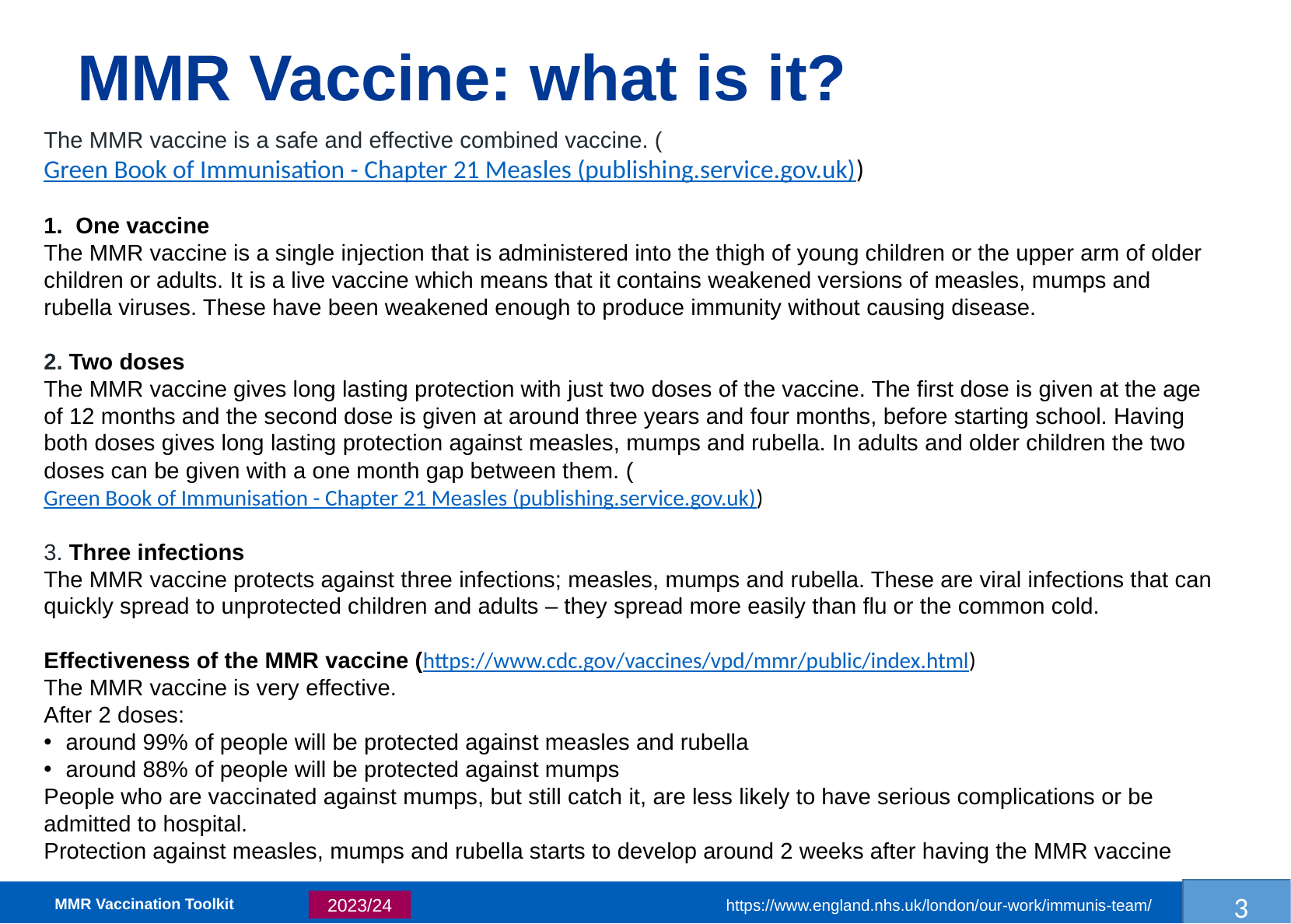

Introduction
Introduction
Introduction
Introduction
Introduction
Introduction
MMR Vaccine: what is it?
The MMR vaccine is a safe and effective combined vaccine. ( Green Book of Immunisation - Chapter 21 Measles (publishing.service.gov.uk))

1.  One vaccine
The MMR vaccine is a single injection that is administered into the thigh of young children or the upper arm of older children or adults. It is a live vaccine which means that it contains weakened versions of measles, mumps and rubella viruses. These have been weakened enough to produce immunity without causing disease.

2. Two doses
The MMR vaccine gives long lasting protection with just two doses of the vaccine. The first dose is given at the age of 12 months and the second dose is given at around three years and four months, before starting school. Having both doses gives long lasting protection against measles, mumps and rubella. In adults and older children the two doses can be given with a one month gap between them. ( Green Book of Immunisation - Chapter 21 Measles (publishing.service.gov.uk))

3. Three infections
The MMR vaccine protects against three infections; measles, mumps and rubella. These are viral infections that can quickly spread to unprotected children and adults – they spread more easily than flu or the common cold.

Effectiveness of the MMR vaccine (https://www.cdc.gov/vaccines/vpd/mmr/public/index.html)
The MMR vaccine is very effective.
After 2 doses:
around 99% of people will be protected against measles and rubella
around 88% of people will be protected against mumps
People who are vaccinated against mumps, but still catch it, are less likely to have serious complications or be admitted to hospital.
Protection against measles, mumps and rubella starts to develop around 2 weeks after having the MMR vaccine

3

MMR Vaccination Toolkit
https://www.england.nhs.uk/london/our-work/immunis-team/
2023/24
1